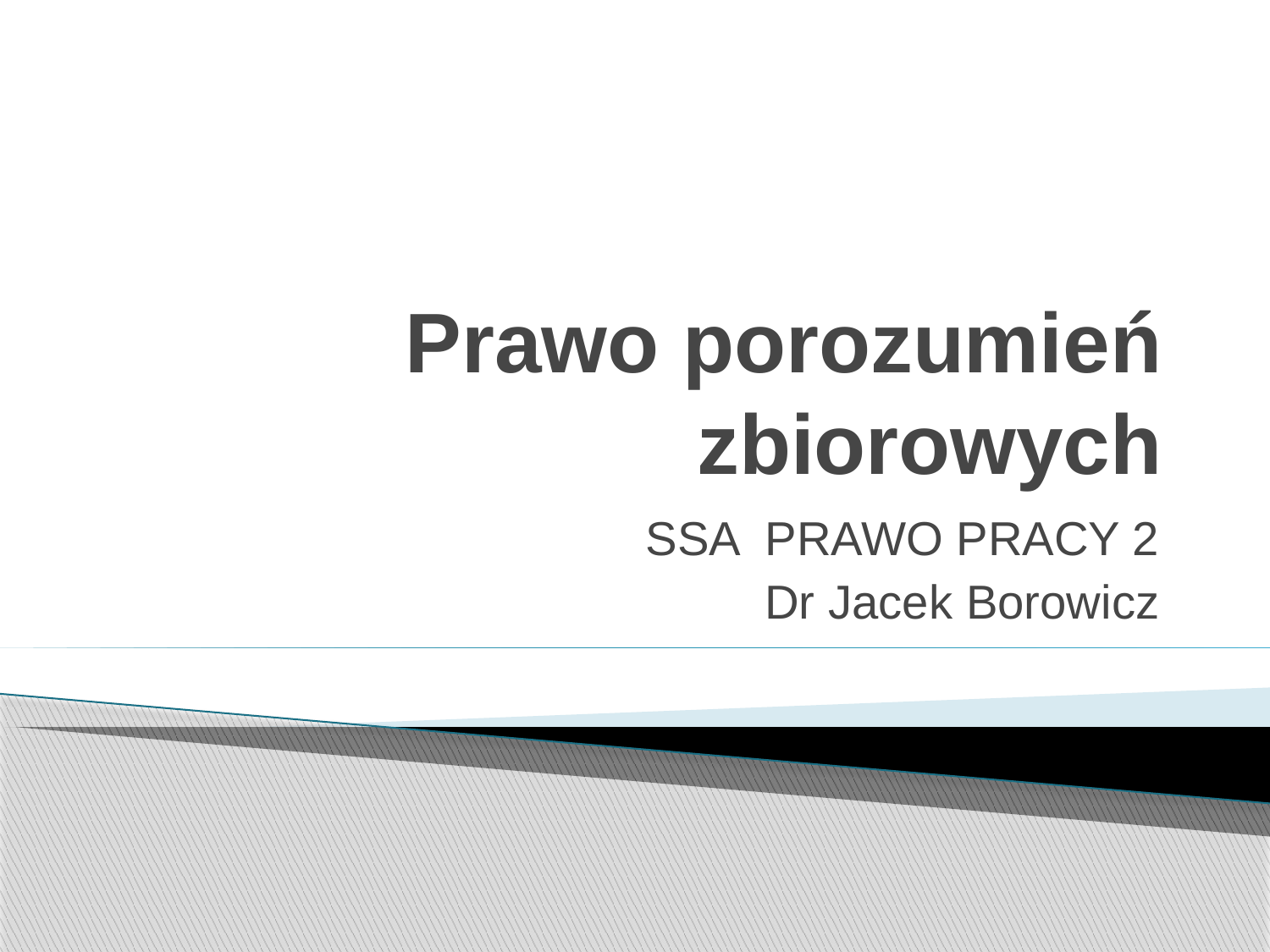

# Prawo porozumień zbiorowych
SSA  PRAWO PRACY 2
Dr Jacek Borowicz